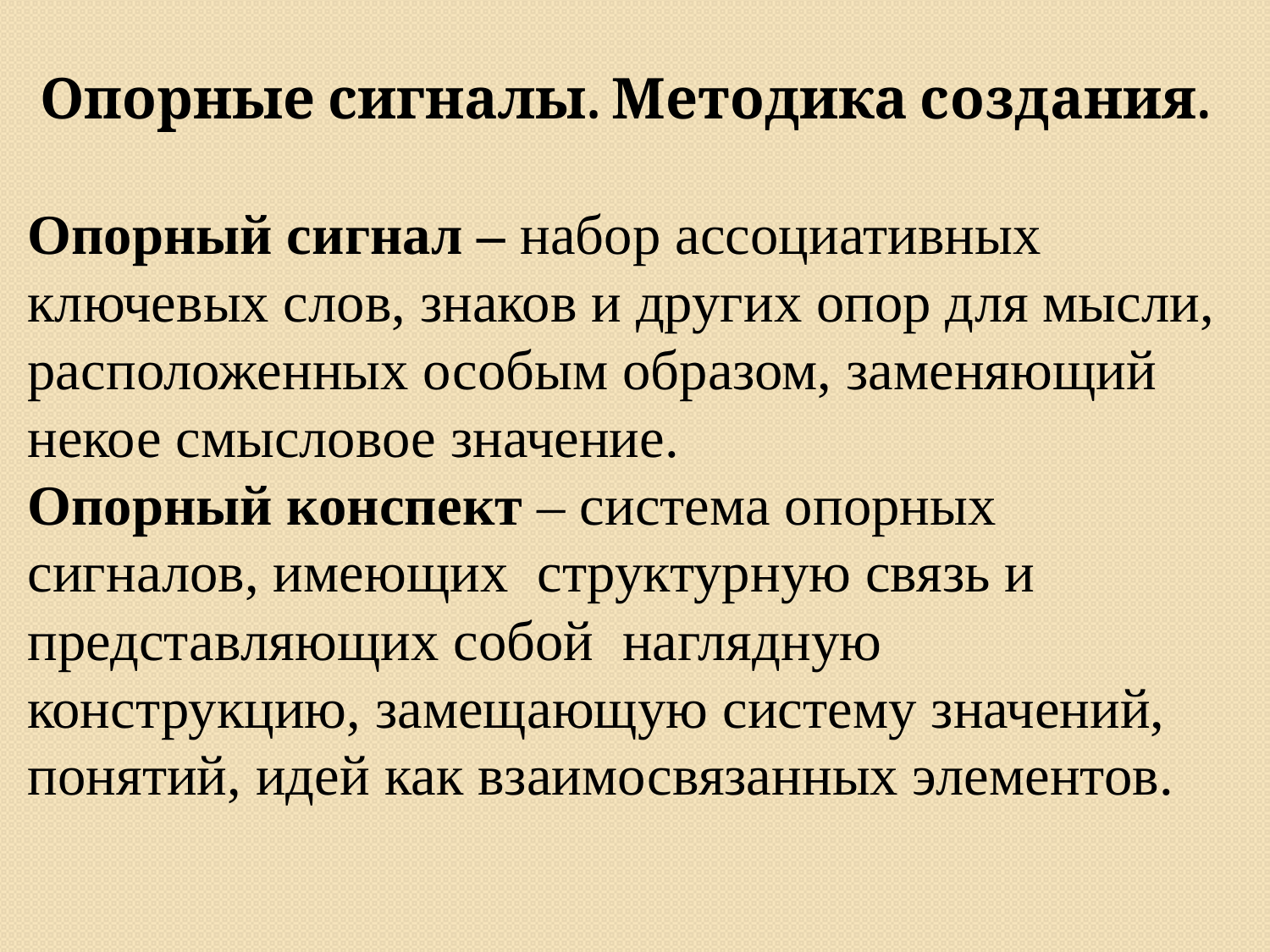

Опорные сигналы. Методика создания.

Опорный сигнал – набор ассоциативных ключевых слов, знаков и других опор для мысли, расположенных особым образом, заменяющий некое смысловое значение.
Опорный конспект – система опорных сигналов, имеющих  структурную связь и представляющих собой  наглядную конструкцию, замещающую систему значений, понятий, идей как взаимосвязанных элементов.